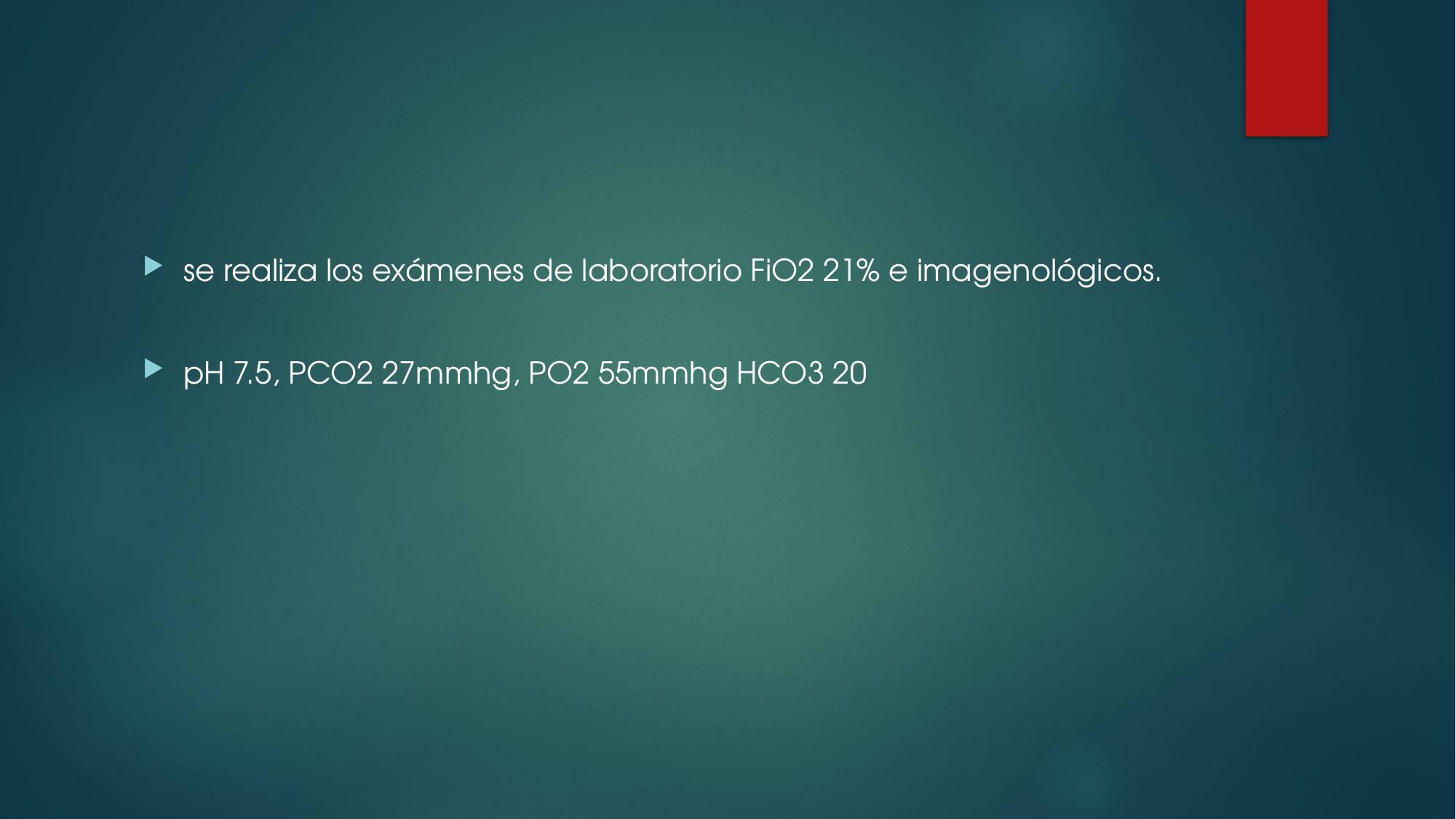

#
se realiza los exámenes de laboratorio FiO2 21% e imagenológicos.

pH 7.5, PCO2 27mmhg, PO2 55mmhg HCO3 20